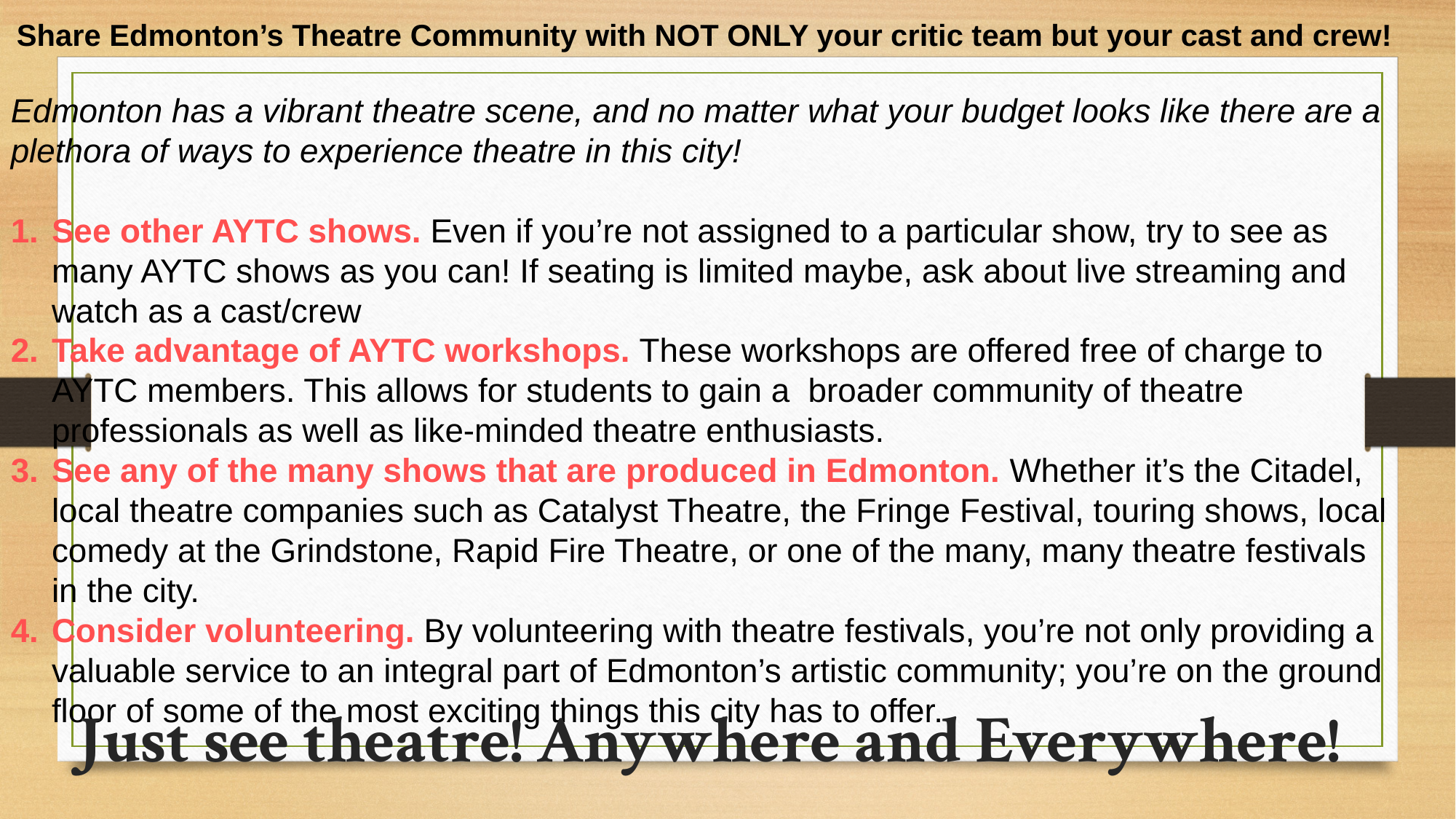

Share Edmonton’s Theatre Community with NOT ONLY your critic team but your cast and crew!

Edmonton has a vibrant theatre scene, and no matter what your budget looks like there are a plethora of ways to experience theatre in this city!

See other AYTC shows. Even if you’re not assigned to a particular show, try to see as many AYTC shows as you can! If seating is limited maybe, ask about live streaming and watch as a cast/crew
Take advantage of AYTC workshops. These workshops are offered free of charge to AYTC members. This allows for students to gain a  broader community of theatre professionals as well as like-minded theatre enthusiasts.
See any of the many shows that are produced in Edmonton. Whether it’s the Citadel, local theatre companies such as Catalyst Theatre, the Fringe Festival, touring shows, local comedy at the Grindstone, Rapid Fire Theatre, or one of the many, many theatre festivals in the city.
Consider volunteering. By volunteering with theatre festivals, you’re not only providing a valuable service to an integral part of Edmonton’s artistic community; you’re on the ground floor of some of the most exciting things this city has to offer.
Just see theatre! Anywhere and Everywhere!